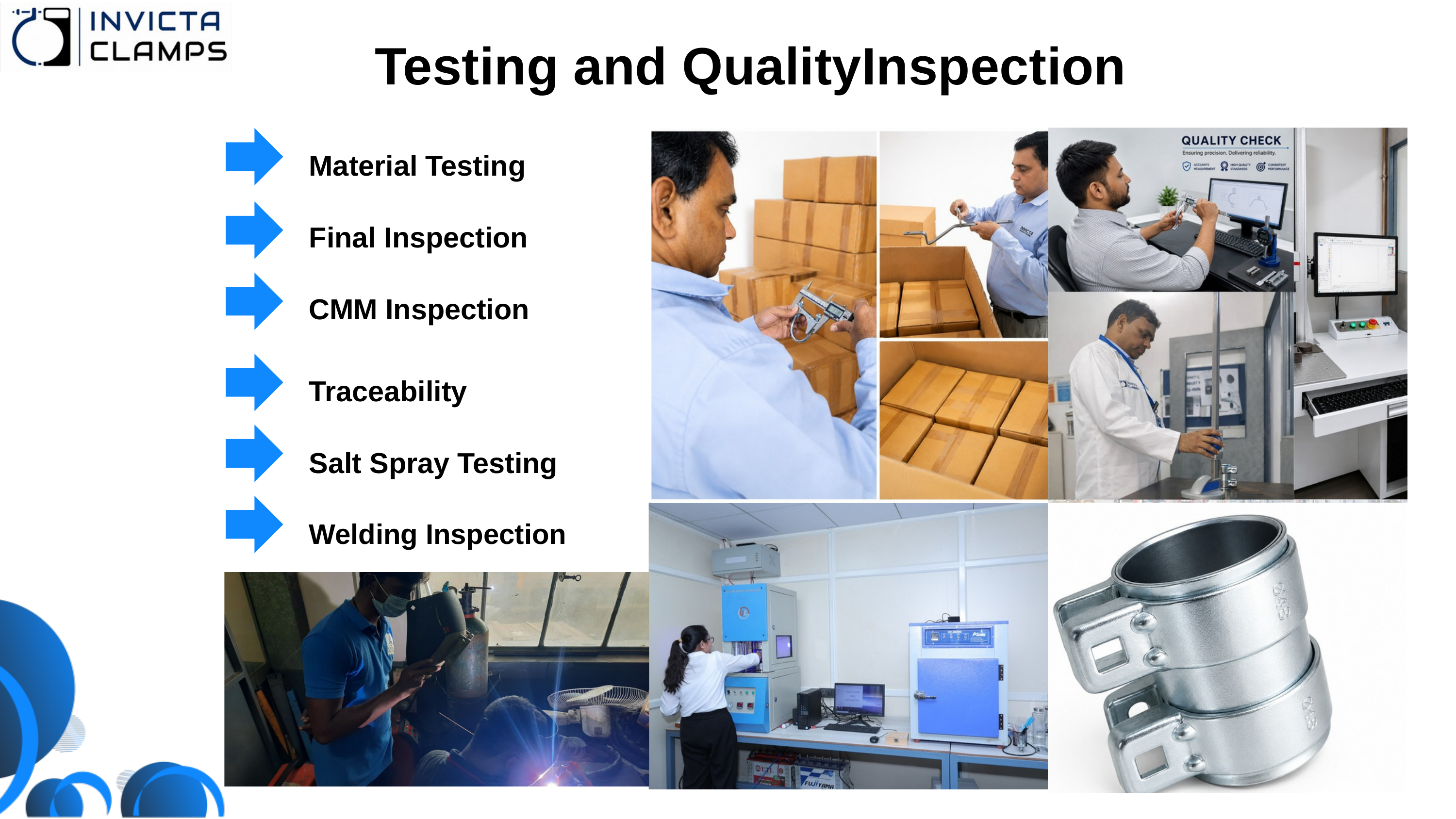

Testing and QualityInspection
Material Testing Final Inspection CMM Inspection

Traceability
Salt Spray Testing
Welding Inspection